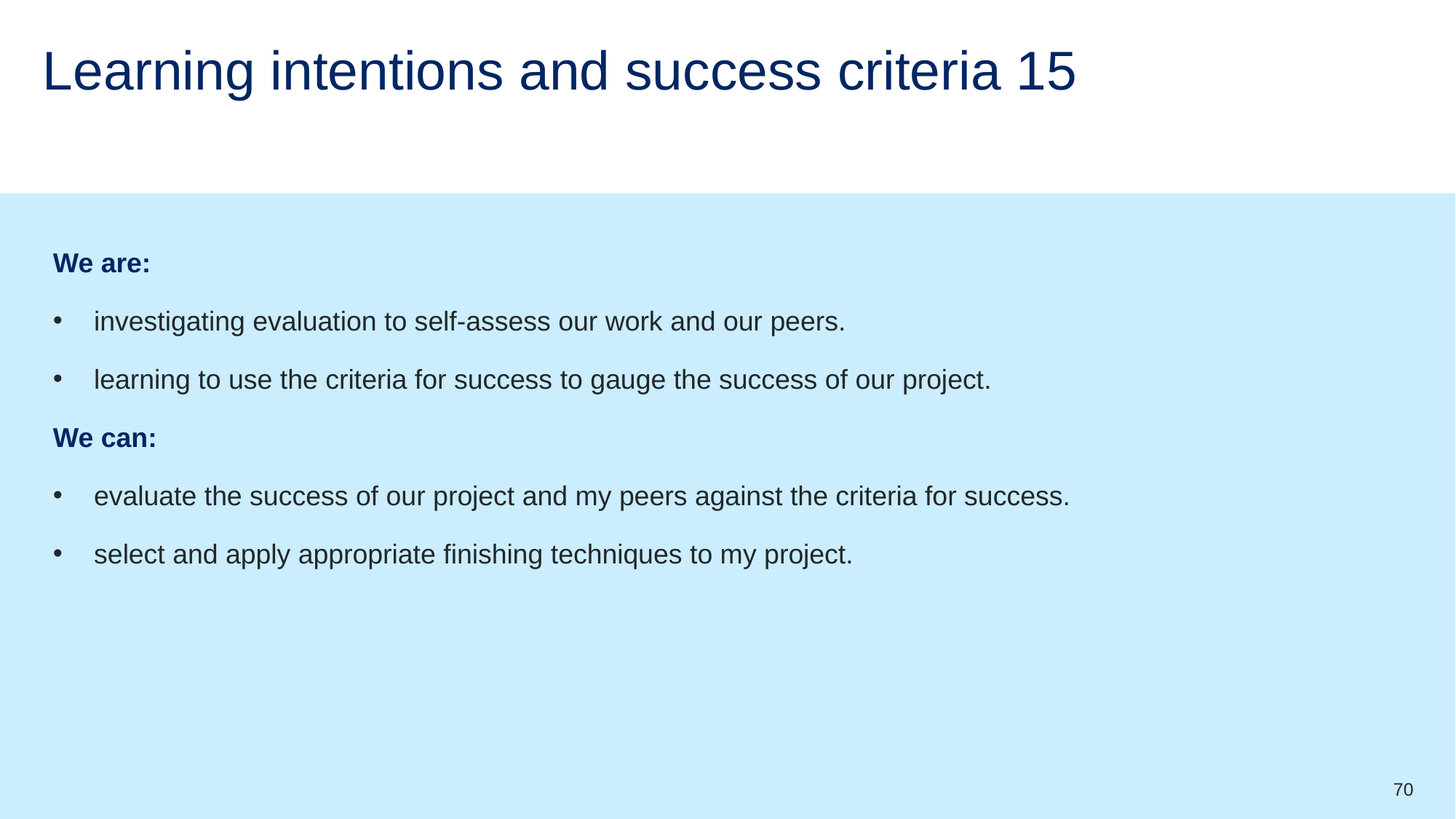

# Learning intentions and success criteria 15
We are:
investigating evaluation to self-assess our work and our peers.
learning to use the criteria for success to gauge the success of our project.
We can:
evaluate the success of our project and my peers against the criteria for success.
select and apply appropriate finishing techniques to my project.
70